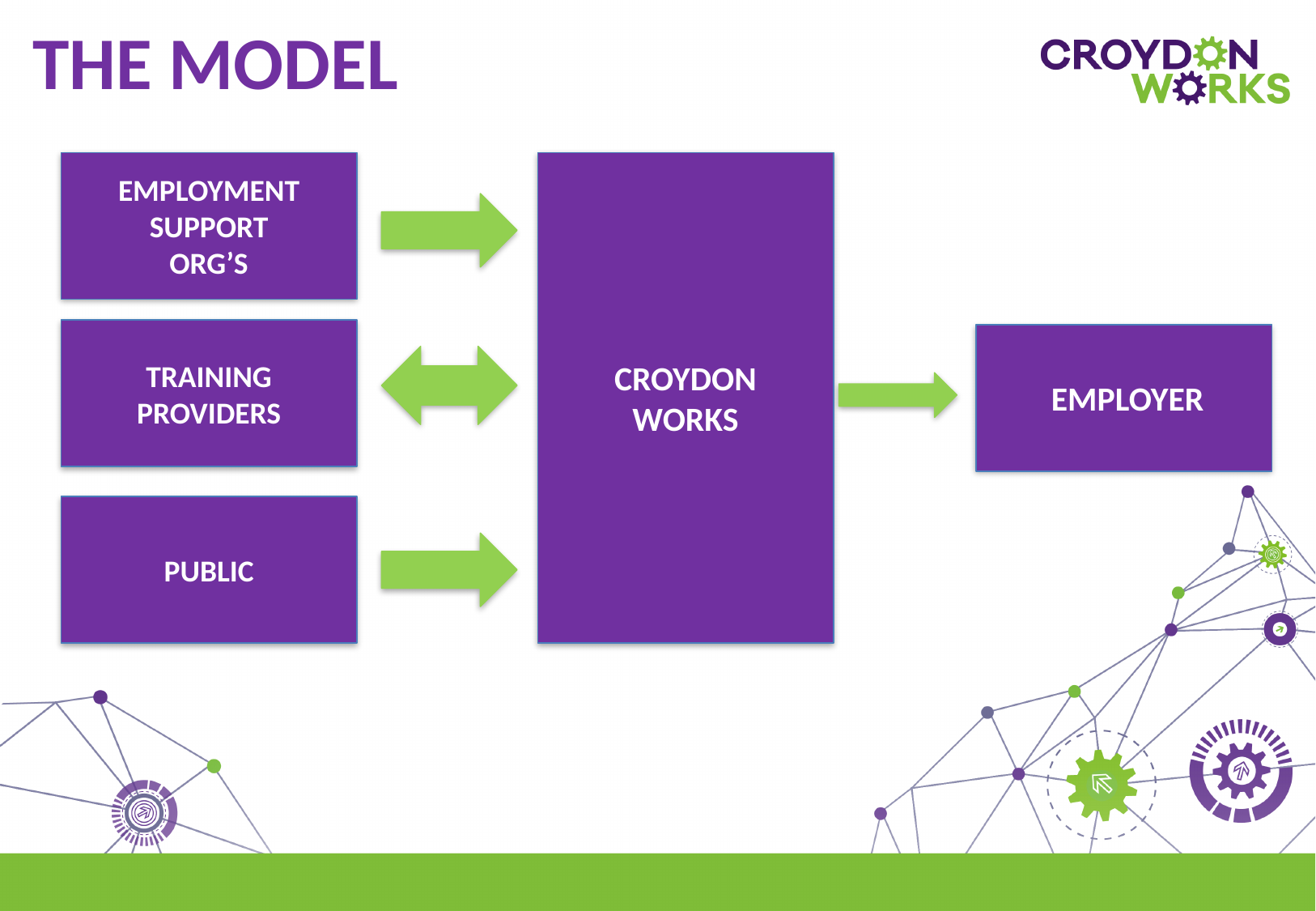

THE MODEL
EMPLOYMENT SUPPORT
ORG’S

TRAINING PROVIDERS

CROYDON WORKS
EMPLOYER

PUBLIC